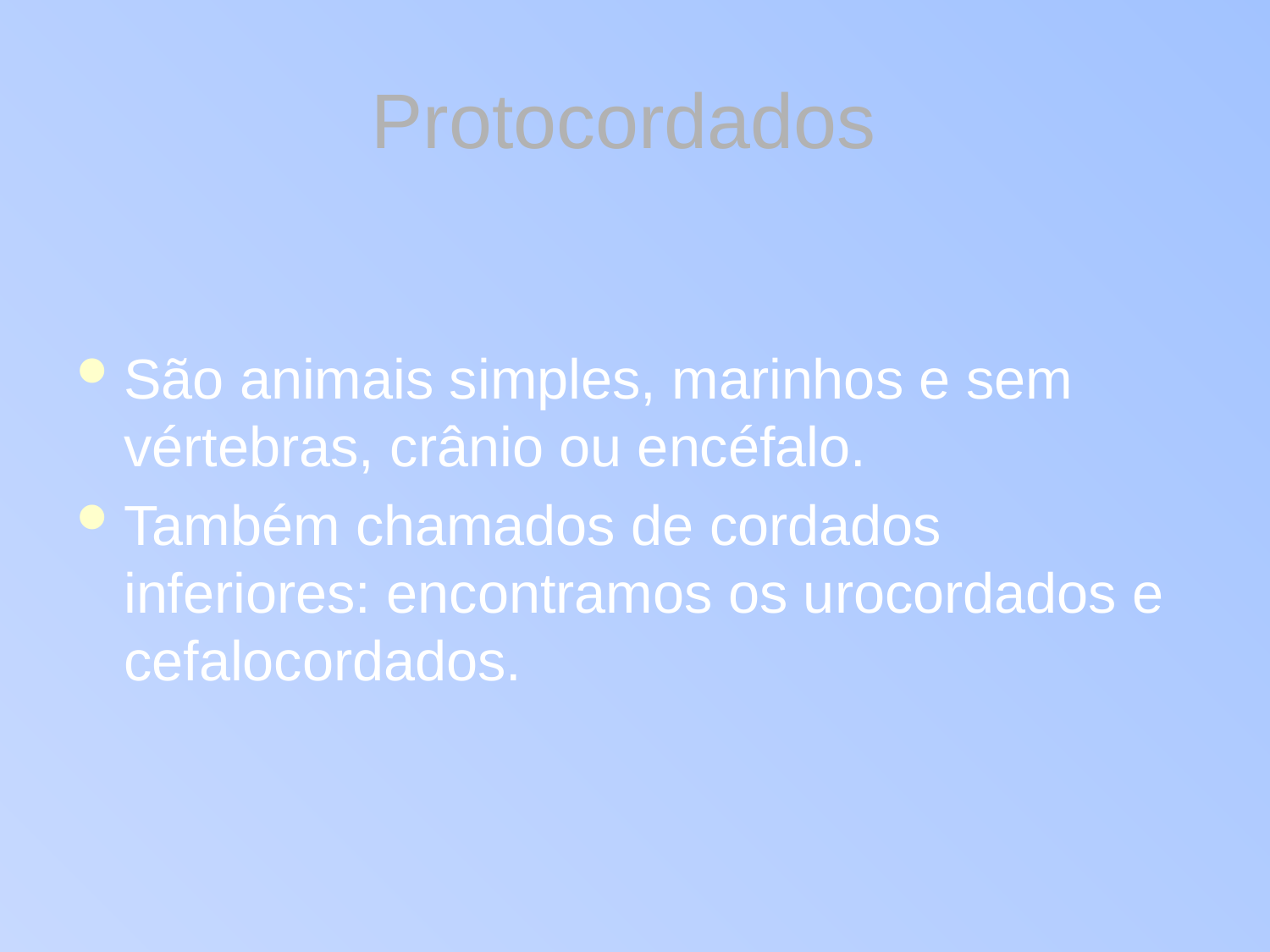

# Protocordados
São animais simples, marinhos e sem vértebras, crânio ou encéfalo.
Também chamados de cordados inferiores: encontramos os urocordados e cefalocordados.